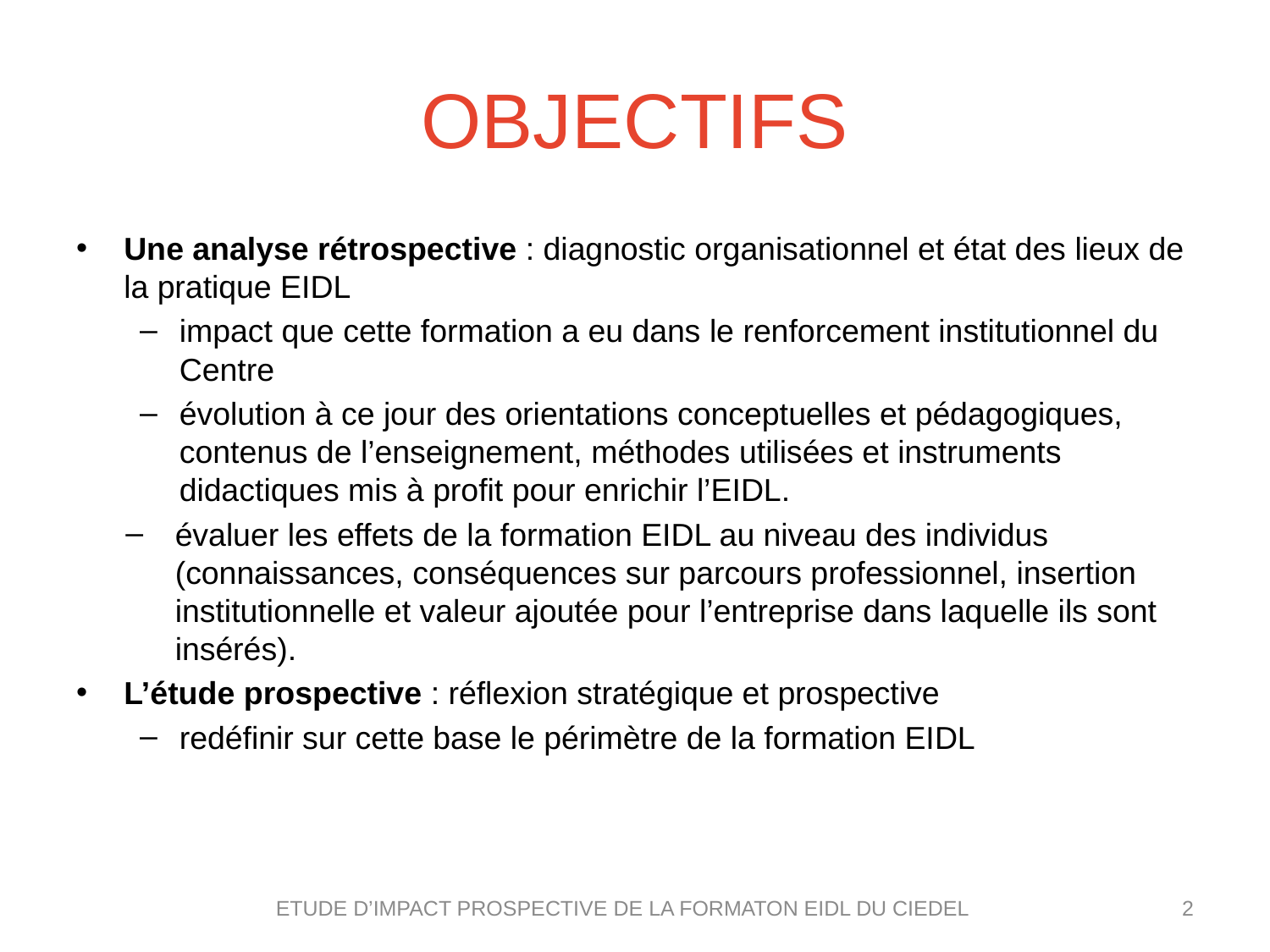

# Objectifs
Une analyse rétrospective : diagnostic organisationnel et état des lieux de la pratique EIDL
impact que cette formation a eu dans le renforcement institutionnel du Centre
évolution à ce jour des orientations conceptuelles et pédagogiques, contenus de l’enseignement, méthodes utilisées et instruments didactiques mis à profit pour enrichir l’EIDL.
évaluer les effets de la formation EIDL au niveau des individus (connaissances, conséquences sur parcours professionnel, insertion institutionnelle et valeur ajoutée pour l’entreprise dans laquelle ils sont insérés).
L’étude prospective : réflexion stratégique et prospective
redéfinir sur cette base le périmètre de la formation EIDL
ETUDE D’IMPACT PROSPECTIVE DE LA FORMATON EIDL DU CIEDEL
2